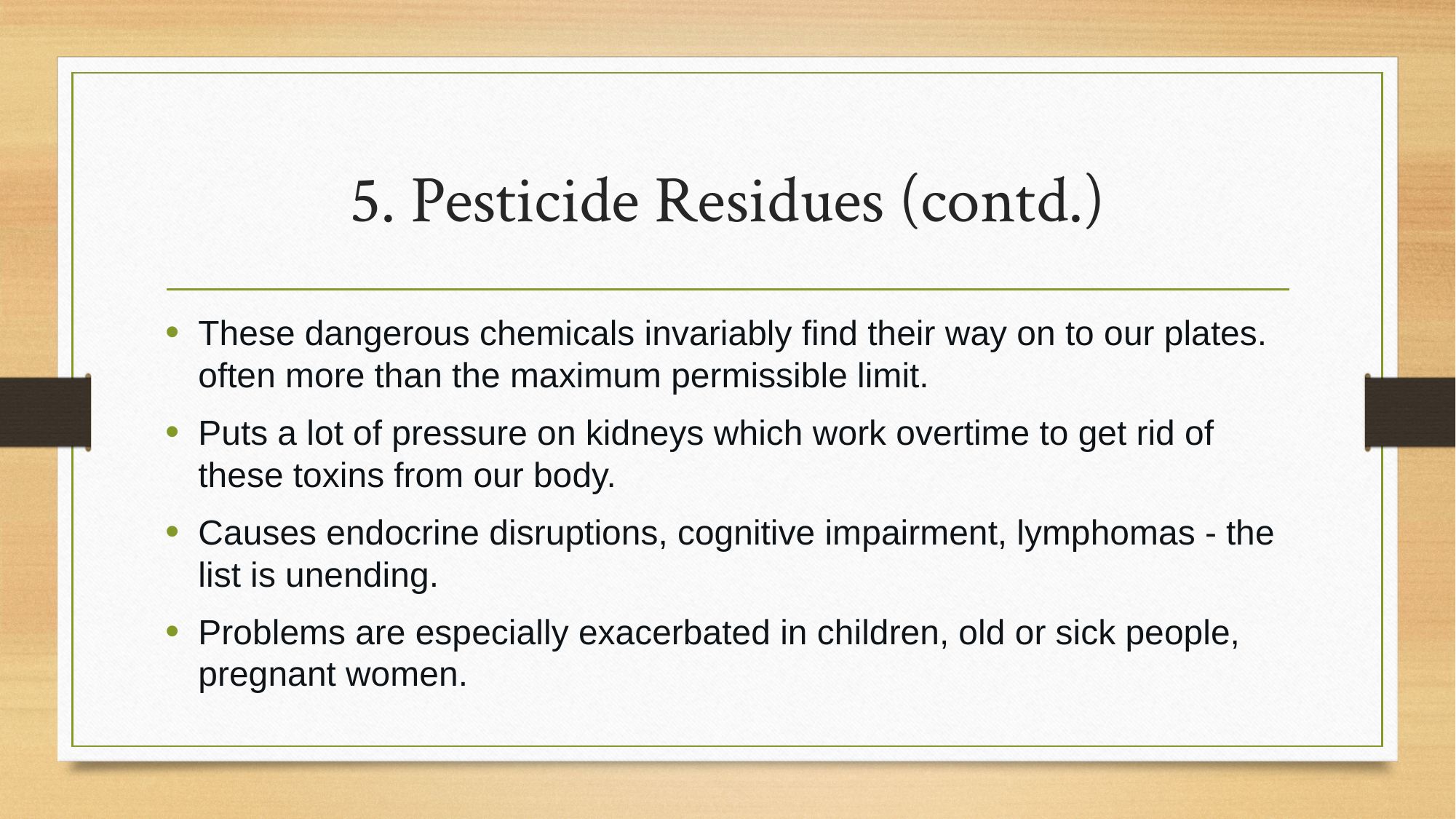

# 5. Pesticide Residues (contd.)
These dangerous chemicals invariably find their way on to our plates. often more than the maximum permissible limit.
Puts a lot of pressure on kidneys which work overtime to get rid of these toxins from our body.
Causes endocrine disruptions, cognitive impairment, lymphomas - the list is unending.
Problems are especially exacerbated in children, old or sick people, pregnant women.